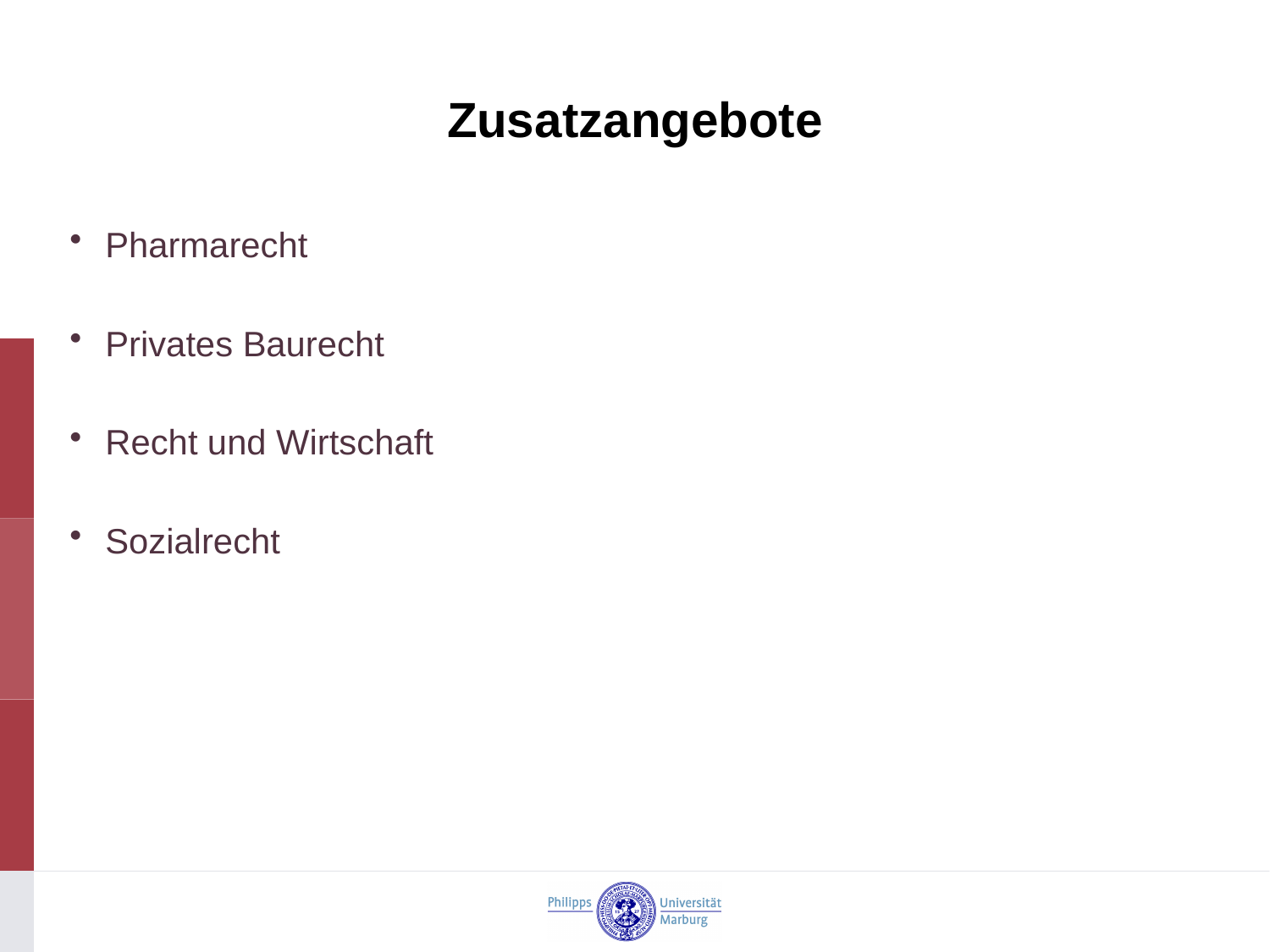

# Zusatzangebote
Pharmarecht

Privates Baurecht

Recht und Wirtschaft

Sozialrecht